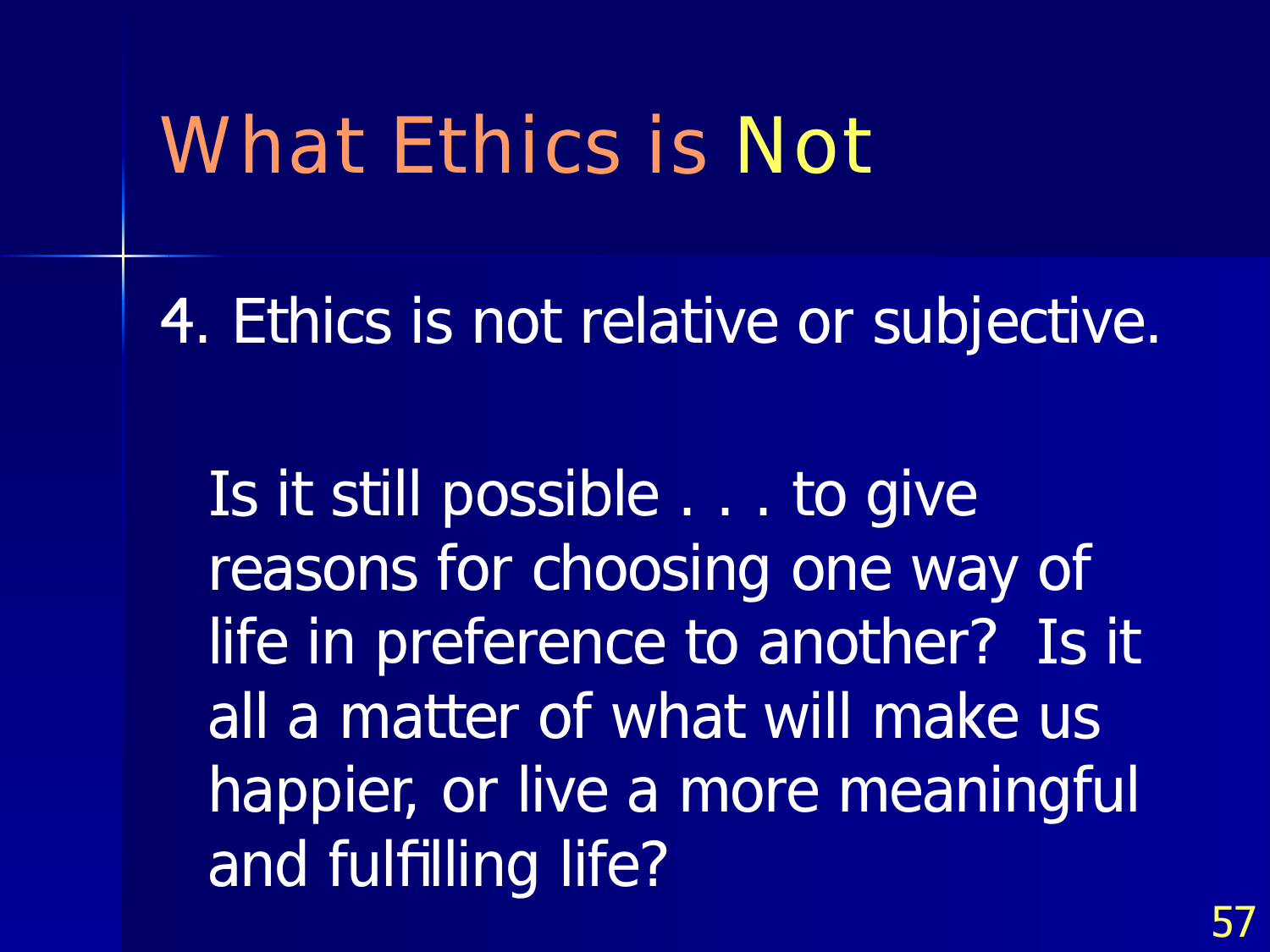

# What Ethics is Not
4. Ethics is not relative or subjective.

	Is it still possible . . . to give reasons for choosing one way of life in preference to another?  Is it all a matter of what will make us happier, or live a more meaningful and fulfilling life?
57